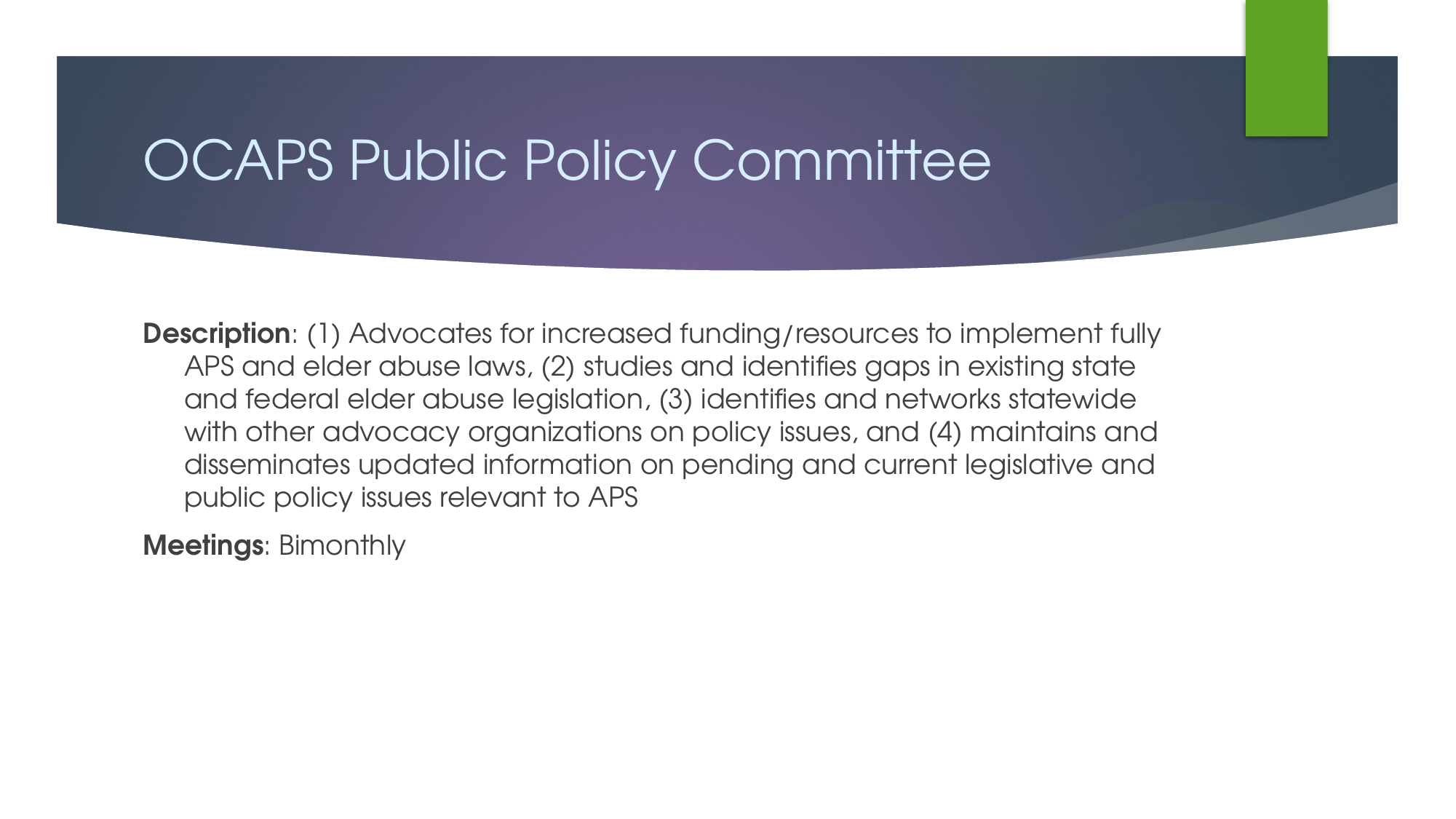

# OCAPS Public Policy Committee
Description: (1) Advocates for increased funding/resources to implement fully APS and elder abuse laws, (2) studies and identifies gaps in existing state and federal elder abuse legislation, (3) identifies and networks statewide with other advocacy organizations on policy issues, and (4) maintains and disseminates updated information on pending and current legislative and public policy issues relevant to APS
Meetings: Bimonthly